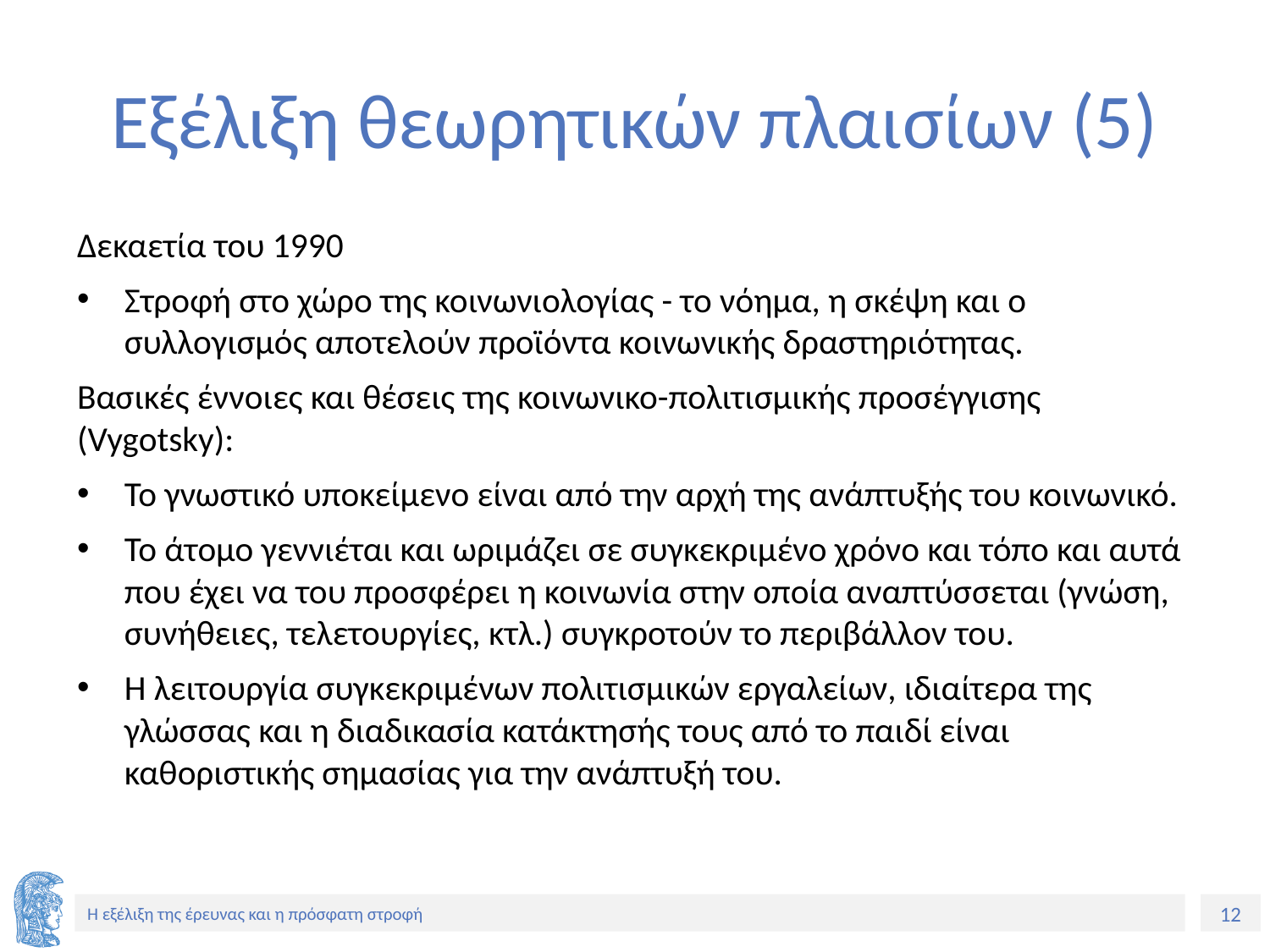

# Εξέλιξη θεωρητικών πλαισίων (5)
Δεκαετία του 1990
Στροφή στο χώρο της κοινωνιολογίας - το νόημα, η σκέψη και ο συλλογισμός αποτελούν προϊόντα κοινωνικής δραστηριότητας.
Βασικές έννοιες και θέσεις της κοινωνικο-πολιτισμικής προσέγγισης (Vygotsky):
Το γνωστικό υποκείμενο είναι από την αρχή της ανάπτυξής του κοινωνικό.
Το άτομο γεννιέται και ωριμάζει σε συγκεκριμένο χρόνο και τόπο και αυτά που έχει να του προσφέρει η κοινωνία στην οποία αναπτύσσεται (γνώση, συνήθειες, τελετουργίες, κτλ.) συγκροτούν το περιβάλλον του.
Η λειτουργία συγκεκριμένων πολιτισμικών εργαλείων, ιδιαίτερα της γλώσσας και η διαδικασία κατάκτησής τους από το παιδί είναι καθοριστικής σημασίας για την ανάπτυξή του.